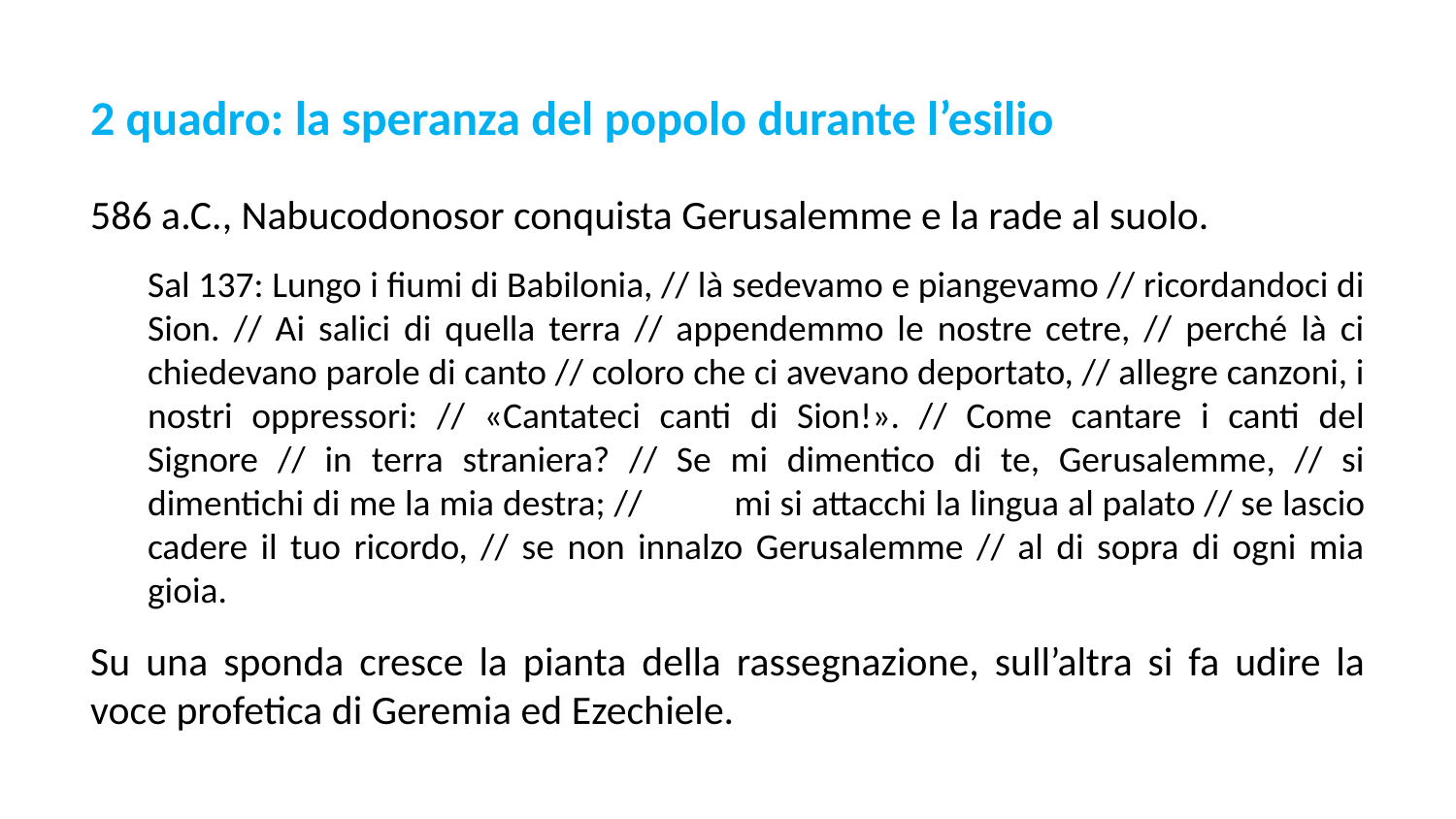

2 quadro: la speranza del popolo durante l’esilio

586 a.C., Nabucodonosor conquista Gerusalemme e la rade al suolo.

Sal 137: Lungo i fiumi di Babilonia, // là sedevamo e piangevamo // ricordandoci di Sion. // Ai salici di quella terra // appendemmo le nostre cetre, // perché là ci chiedevano parole di canto // coloro che ci avevano deportato, // allegre canzoni, i nostri oppressori: // «Cantateci canti di Sion!». // Come cantare i canti del Signore // in terra straniera? // Se mi dimentico di te, Gerusalemme, // si dimentichi di me la mia destra; // 	mi si attacchi la lingua al palato // se lascio cadere il tuo ricordo, // se non innalzo Gerusalemme // al di sopra di ogni mia gioia.

Su una sponda cresce la pianta della rassegnazione, sull’altra si fa udire la voce profetica di Geremia ed Ezechiele.